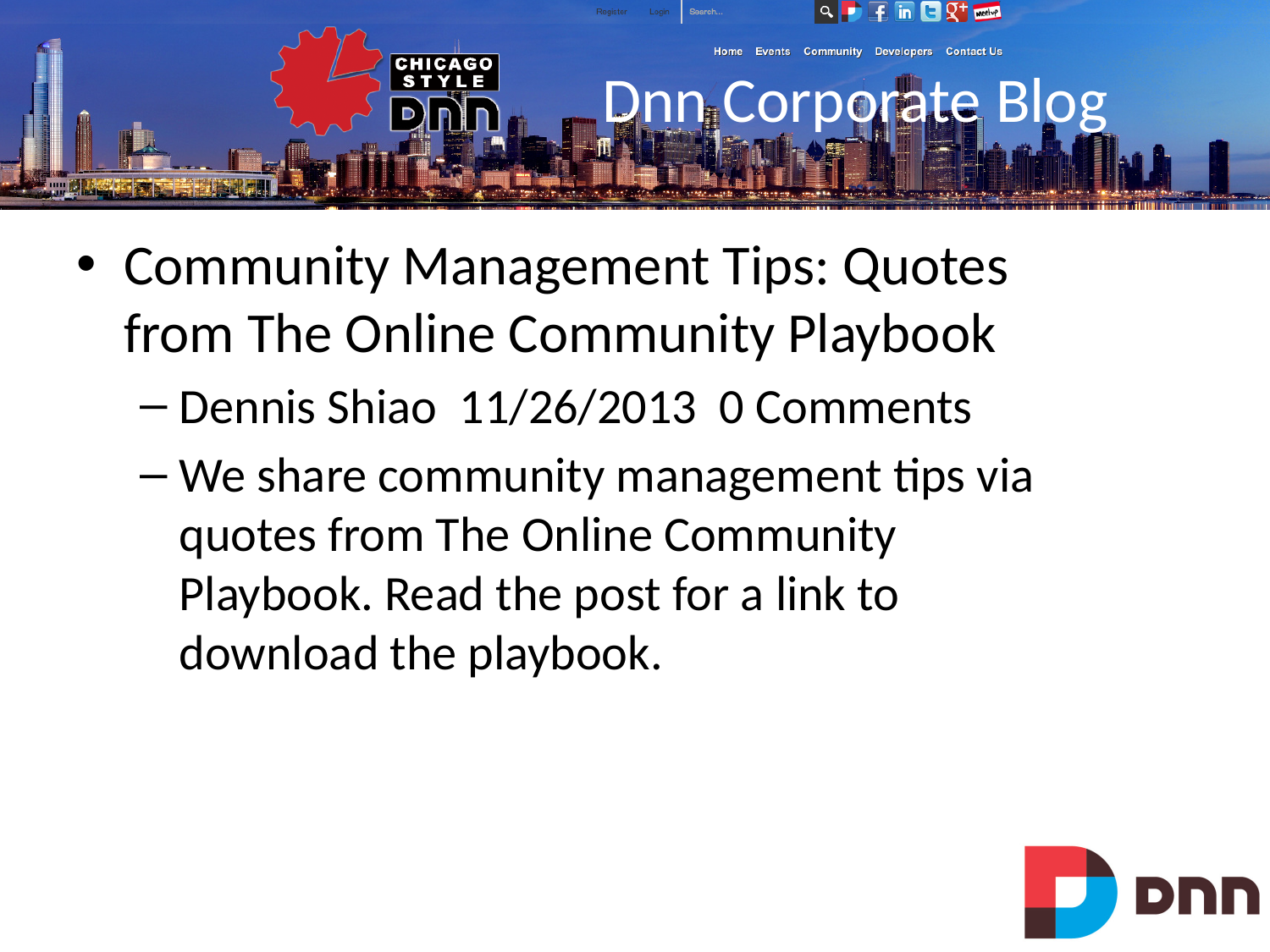

# Dnn Corporate Blog
Community Management Tips: Quotes from The Online Community Playbook
Dennis Shiao  11/26/2013  0 Comments
We share community management tips via quotes from The Online Community Playbook. Read the post for a link to download the playbook.